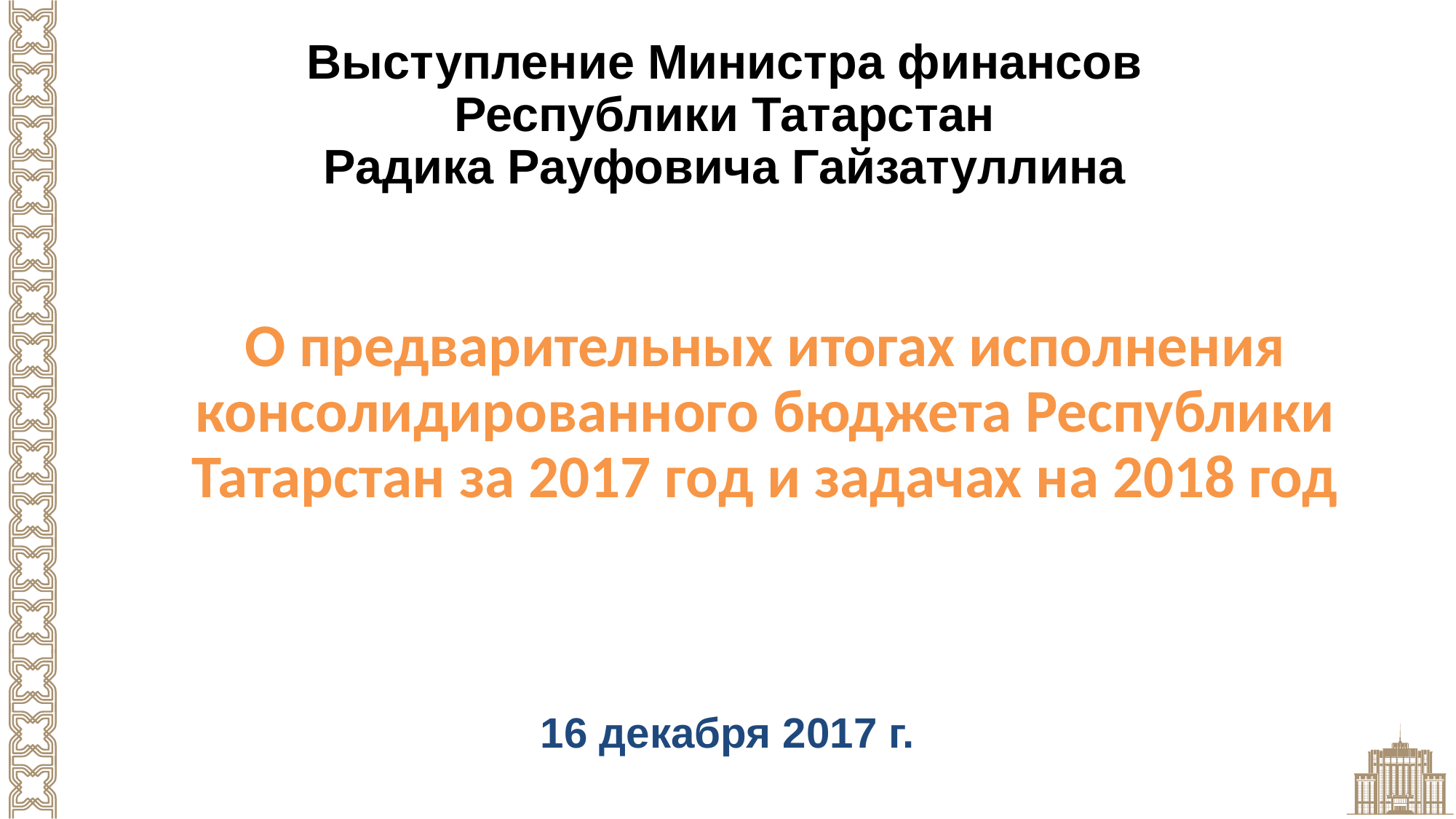

Выступление Министра финансов
Республики Татарстан
Радика Рауфовича Гайзатуллина
О предварительных итогах исполнения консолидированного бюджета Республики Татарстан за 2017 год и задачах на 2018 год
16 декабря 2017 г.